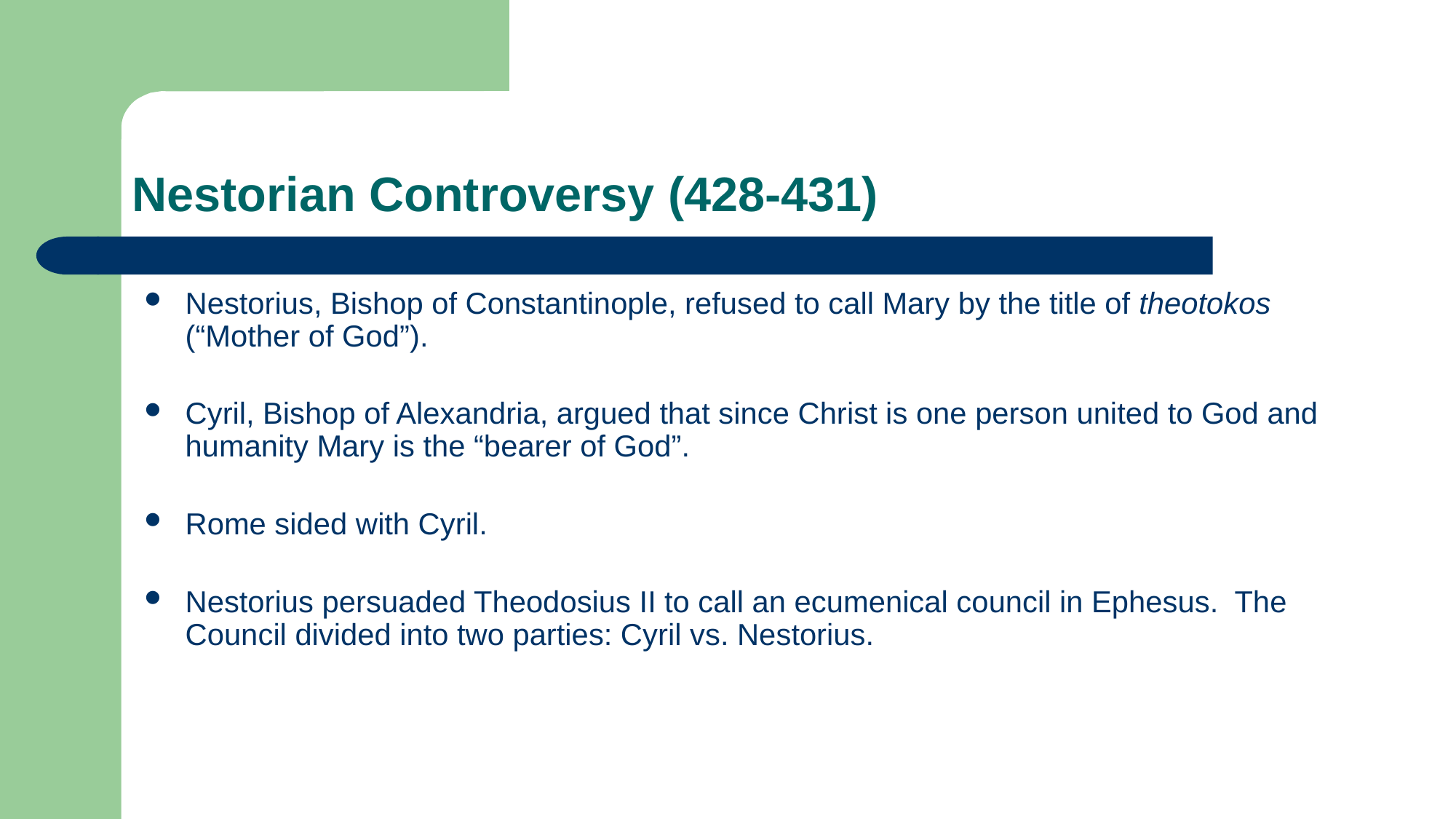

# Nestorian Controversy (428-431)
Nestorius, Bishop of Constantinople, refused to call Mary by the title of theotokos (“Mother of God”).

Cyril, Bishop of Alexandria, argued that since Christ is one person united to God and humanity Mary is the “bearer of God”.

Rome sided with Cyril.

Nestorius persuaded Theodosius II to call an ecumenical council in Ephesus.  The Council divided into two parties: Cyril vs. Nestorius.